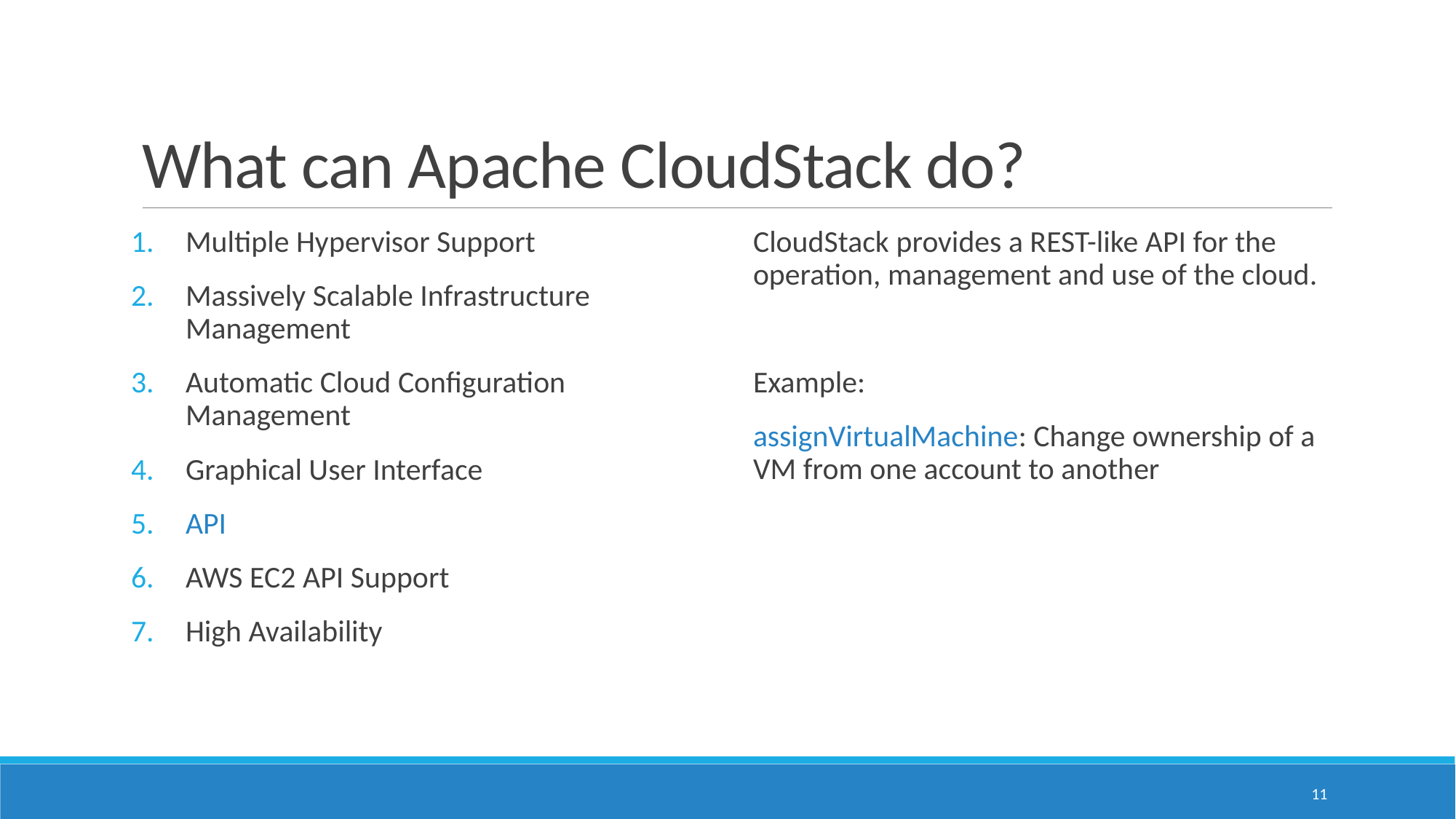

# What can Apache CloudStack do?
Multiple Hypervisor Support
Massively Scalable Infrastructure Management
Automatic Cloud Configuration Management
Graphical User Interface
API
AWS EC2 API Support
High Availability

CloudStack provides a REST-like API for the operation, management and use of the cloud.

Example:
assignVirtualMachine: Change ownership of a VM from one account to another

11